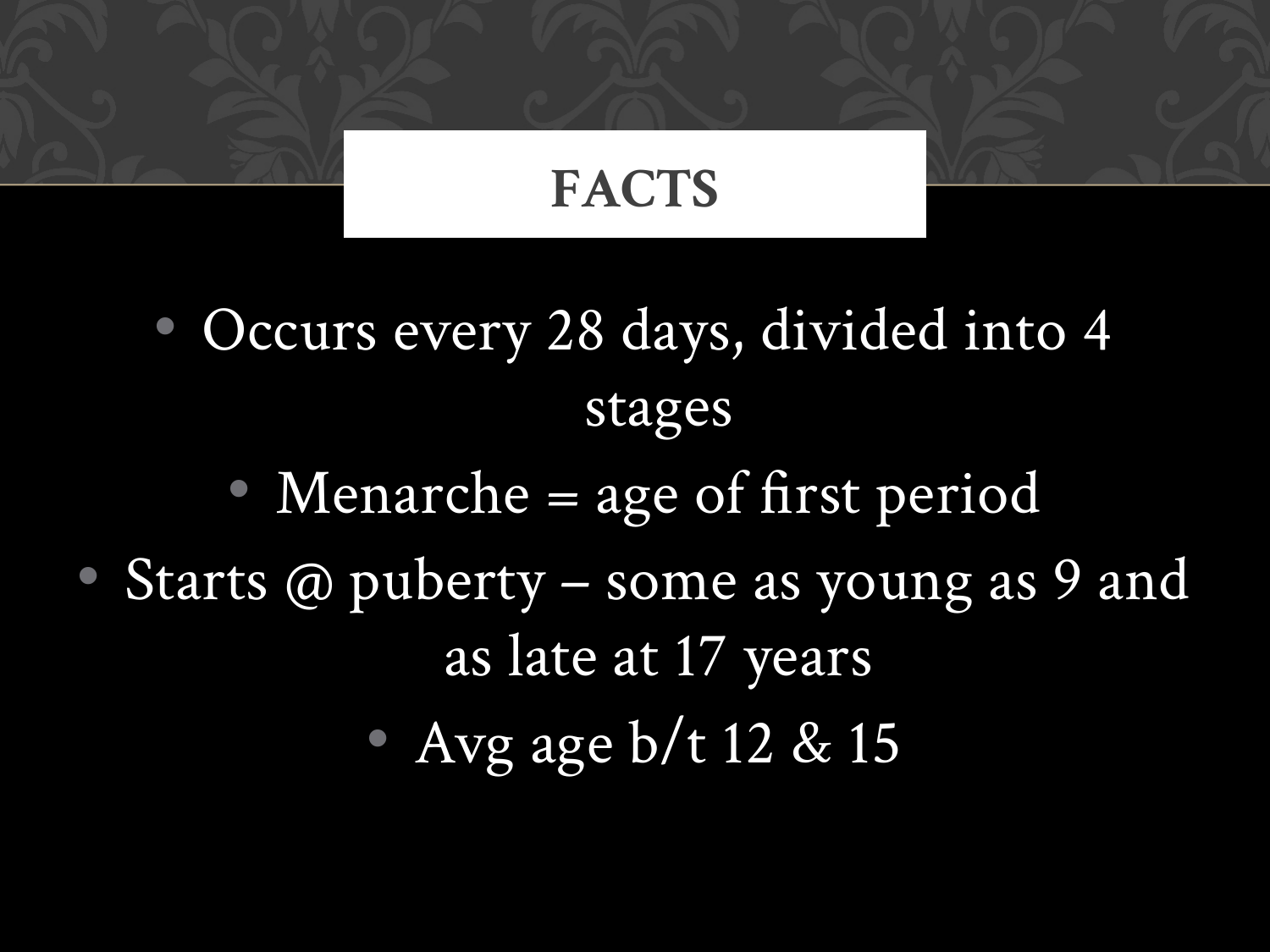

# Facts
Occurs every 28 days, divided into 4 stages
Menarche = age of first period
Starts @ puberty – some as young as 9 and as late at 17 years
Avg age b/t 12 & 15